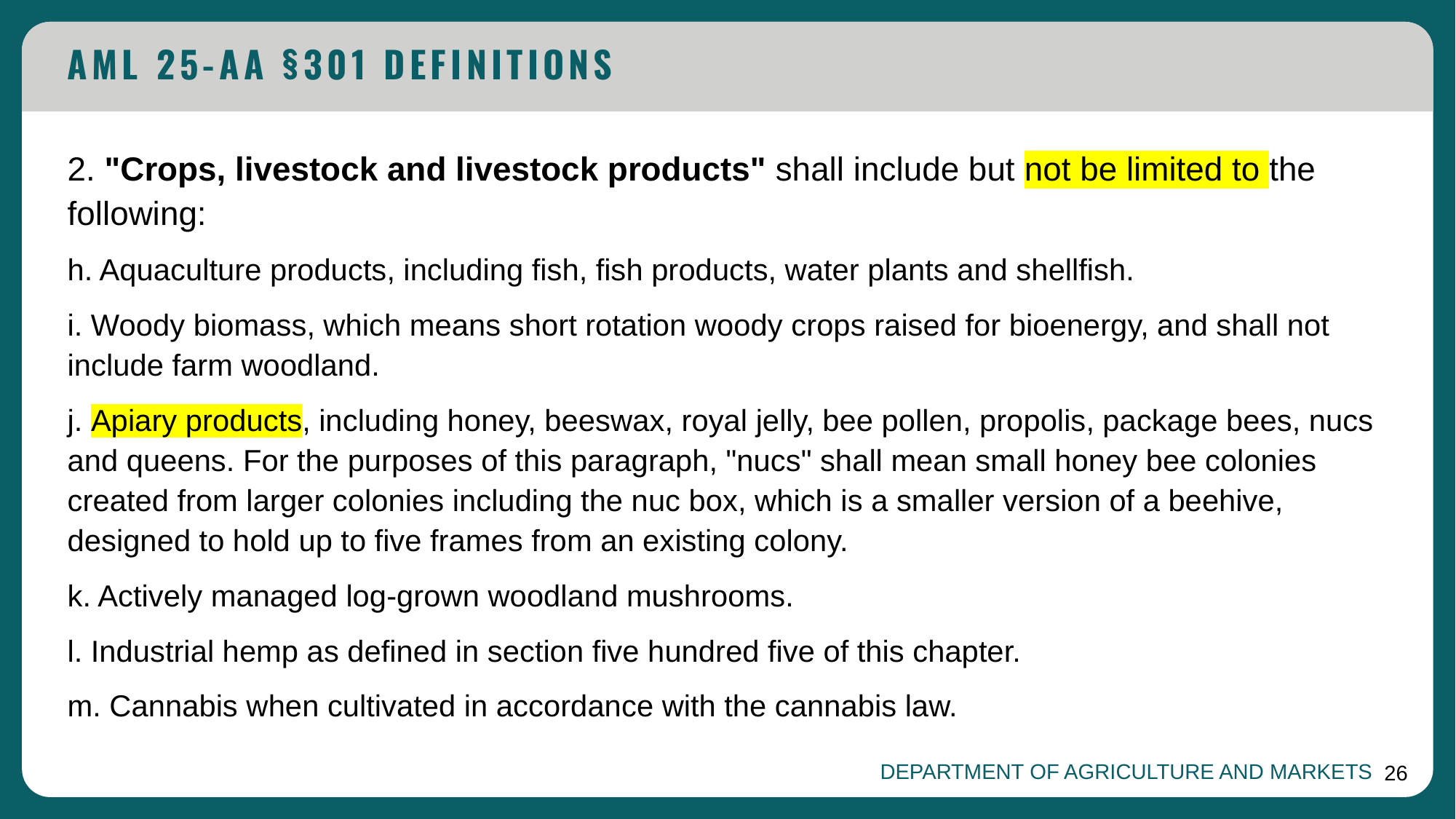

AML 25-AA §301 Definitions

2. "Crops, livestock and livestock products" shall include but not be limited to the following:
h. Aquaculture products, including fish, fish products, water plants and shellfish.
i. Woody biomass, which means short rotation woody crops raised for bioenergy, and shall not include farm woodland.
j. Apiary products, including honey, beeswax, royal jelly, bee pollen, propolis, package bees, nucs and queens. For the purposes of this paragraph, "nucs" shall mean small honey bee colonies created from larger colonies including the nuc box, which is a smaller version of a beehive, designed to hold up to five frames from an existing colony.
k. Actively managed log-grown woodland mushrooms.
l. Industrial hemp as defined in section five hundred five of this chapter.
m. Cannabis when cultivated in accordance with the cannabis law.